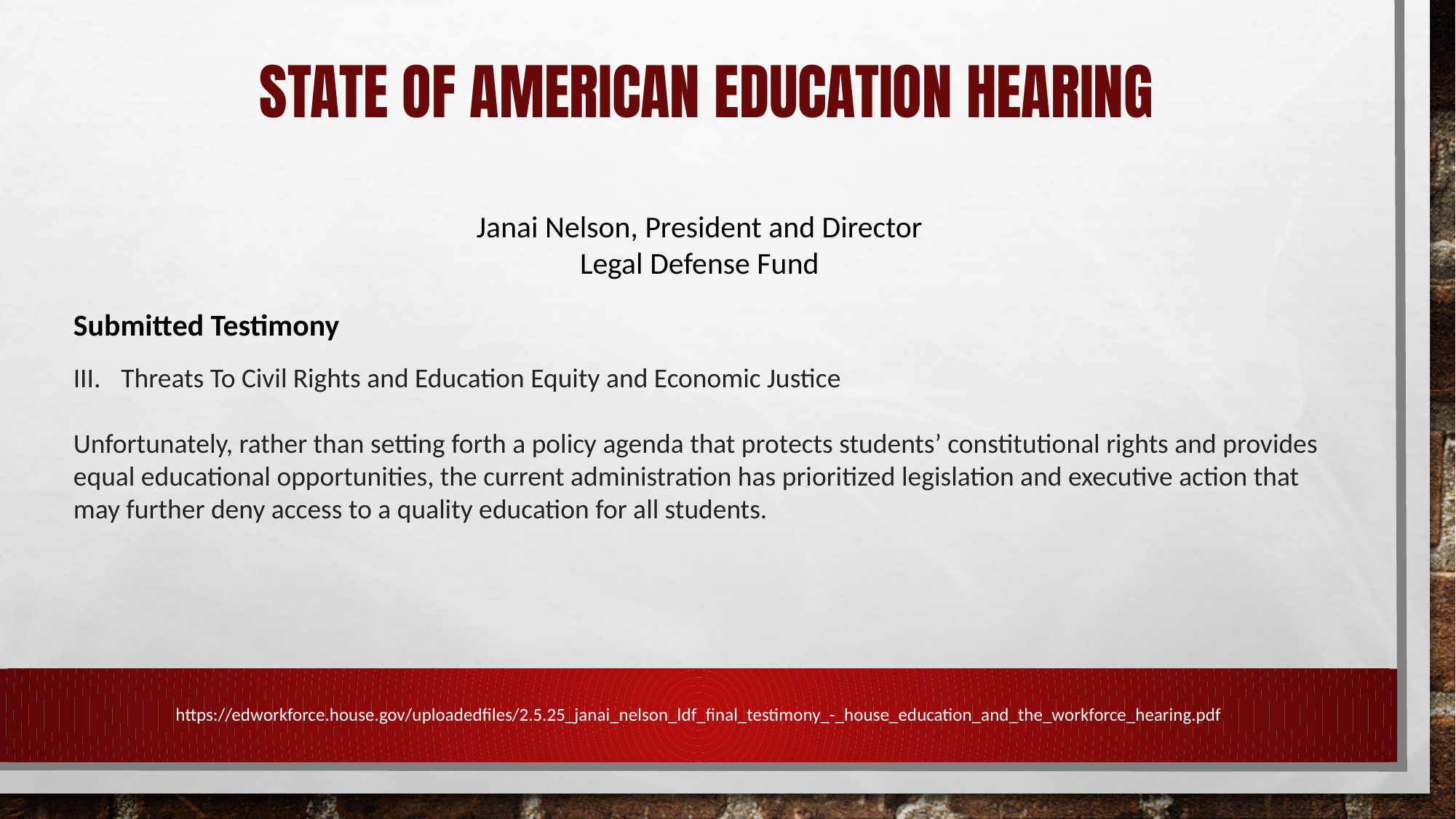

# State of American Education Hearing
Janai Nelson, President and Director
Legal Defense Fund

Submitted Testimony

Threats To Civil Rights and Education Equity and Economic Justice

Unfortunately, rather than setting forth a policy agenda that protects students’ constitutional rights and provides equal educational opportunities, the current administration has prioritized legislation and executive action that may further deny access to a quality education for all students.
https://edworkforce.house.gov/uploadedfiles/2.5.25_janai_nelson_ldf_final_testimony_-_house_education_and_the_workforce_hearing.pdf